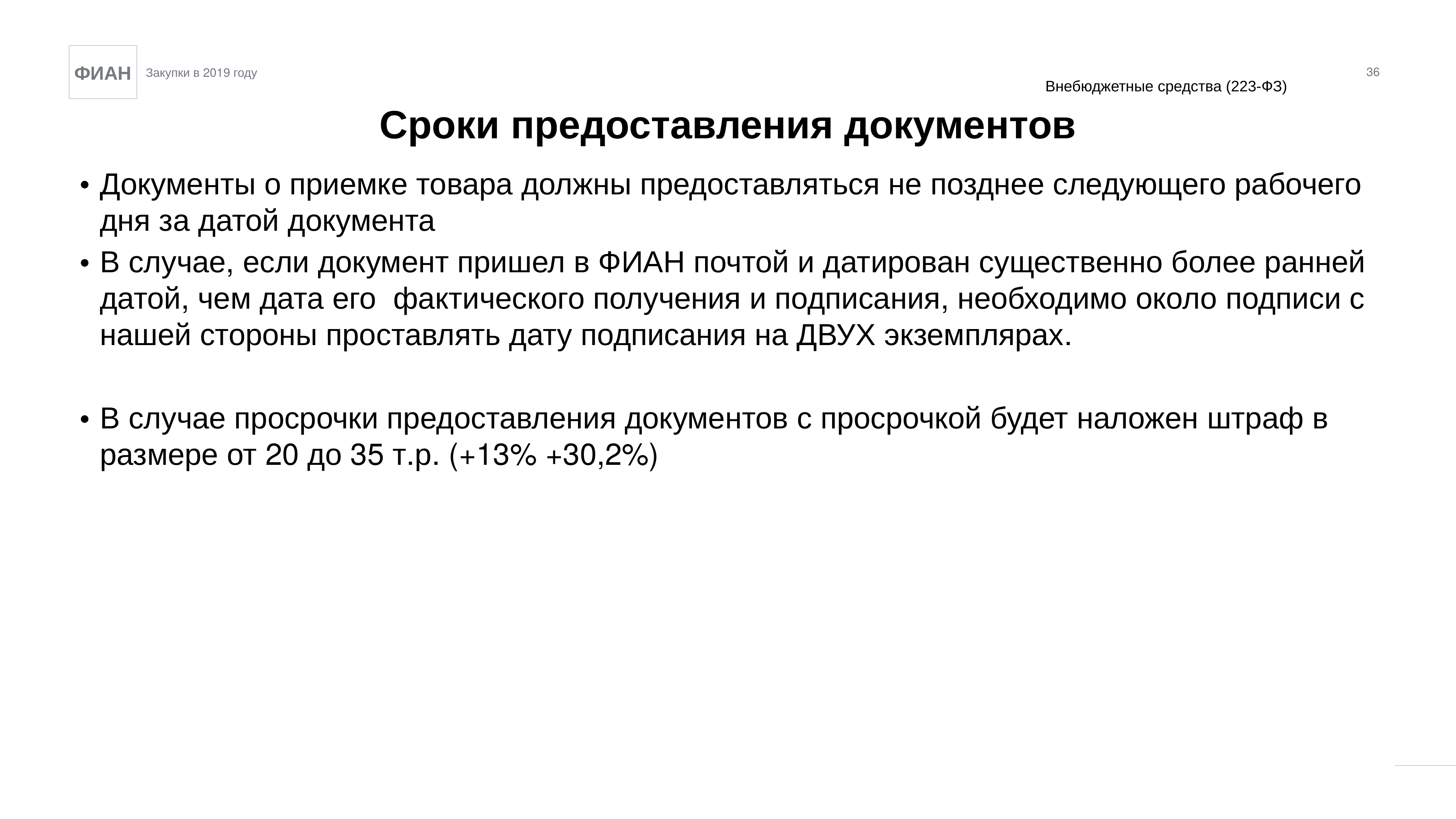

36
Внебюджетные средства (223-ФЗ)
Сроки предоставления документов
Документы о приемке товара должны предоставляться не позднее следующего рабочего дня за датой документа
В случае, если документ пришел в ФИАН почтой и датирован существенно более ранней датой, чем дата его  фактического получения и подписания, необходимо около подписи с нашей стороны проставлять дату подписания на ДВУХ экземплярах.

В случае просрочки предоставления документов с просрочкой будет наложен штраф в размере от 20 до 35 т.р. (+13% +30,2%)